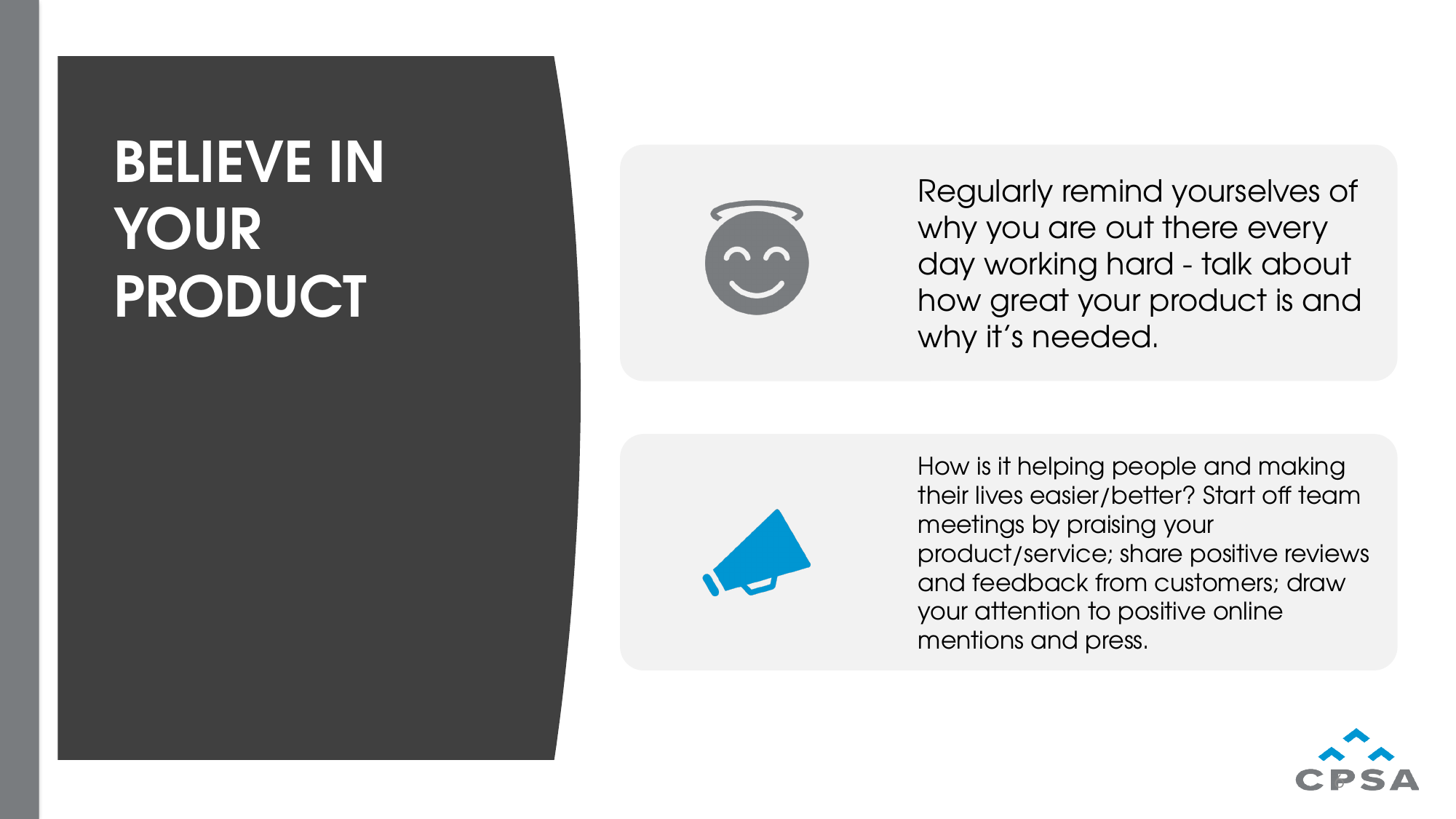

Regularly remind yourselves of why you are out there every day working hard - talk about how great your product is and why it’s needed.
How is it helping people and making their lives easier/better? Start off team meetings by praising your product/service; share positive reviews and feedback from customers; draw your attention to positive online mentions and press.

# Believe in your product
6